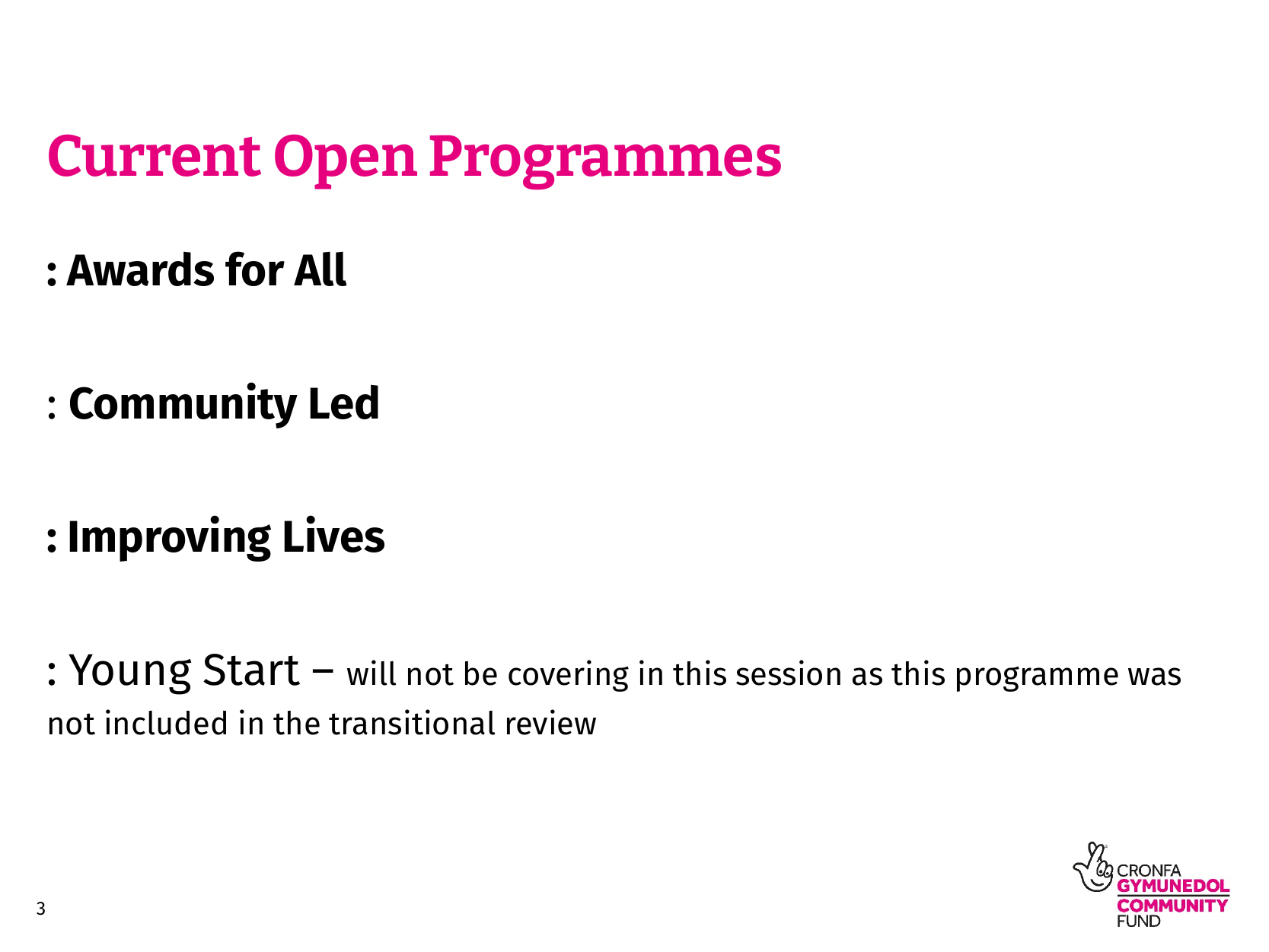

Current Open Programmes

: Awards for All

: Community Led

: Improving Lives

: Young Start – will not be covering in this session as this programme was not included in the transitional review